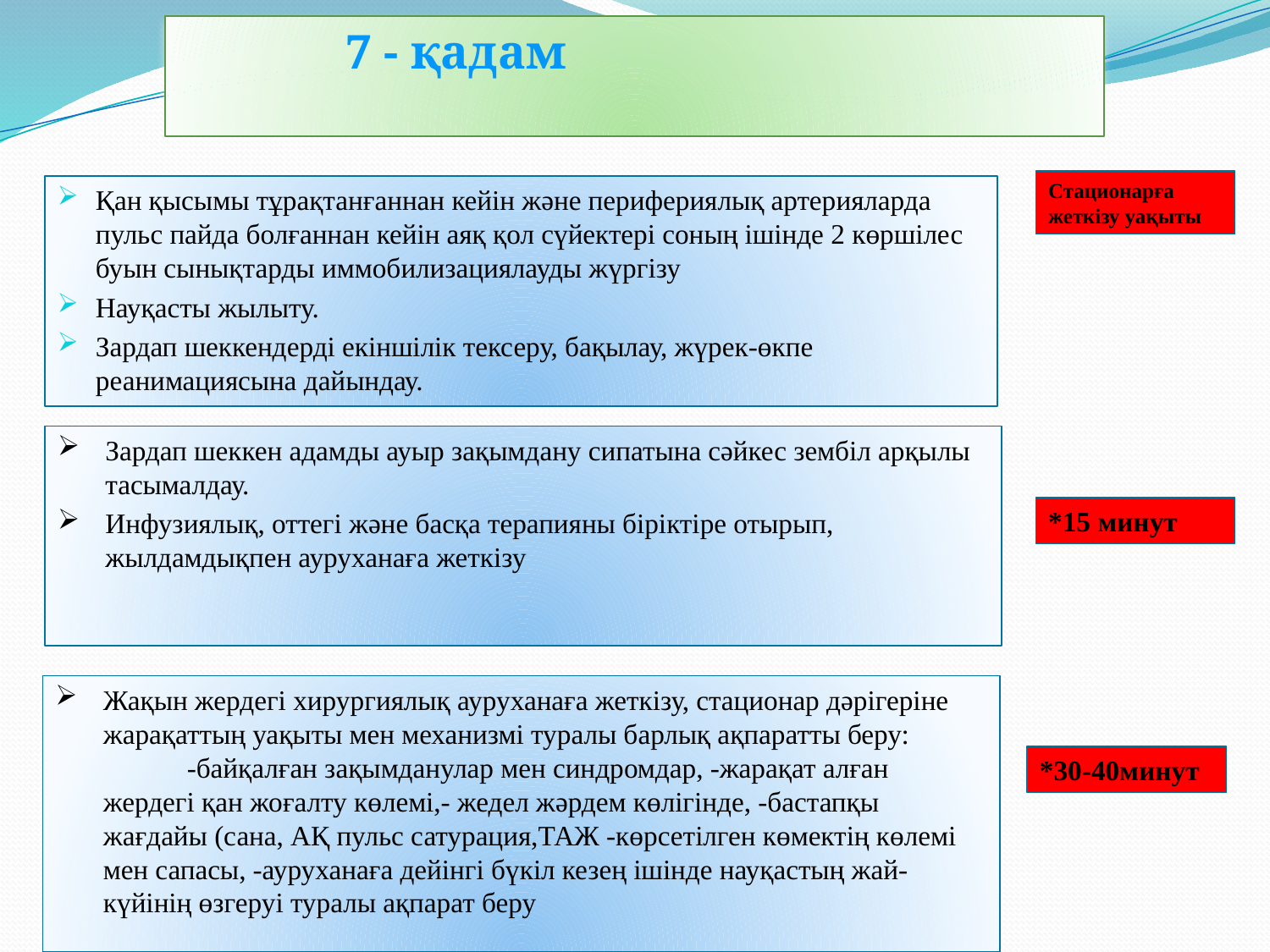

# 7 - қадам
Стационарға жеткізу уақыты
Қан қысымы тұрақтанғаннан кейін және перифериялық артерияларда пульс пайда болғаннан кейін аяқ қол сүйектері соның ішінде 2 көршілес буын сынықтарды иммобилизациялауды жүргізу
Науқасты жылыту.
Зардап шеккендерді екіншілік тексеру, бақылау, жүрек-өкпе реанимациясына дайындау.

Зардап шеккен адамды ауыр зақымдану сипатына сәйкес зембіл арқылы тасымалдау.
Инфузиялық, оттегі және басқа терапияны біріктіре отырып, жылдамдықпен ауруханаға жеткізу
*15 минут
Жақын жердегі хирургиялық ауруханаға жеткізу, стационар дәрігеріне жарақаттың уақыты мен механизмі туралы барлық ақпаратты беру:                        -байқалған зақымданулар мен синдромдар, -жарақат алған жердегі қан жоғалту көлемі,- жедел жәрдем көлігінде, -бастапқы жағдайы (сана, АҚ пульс сатурация,ТАЖ -көрсетілген көмектің көлемі мен сапасы, -ауруханаға дейінгі бүкіл кезең ішінде науқастың жай-күйінің өзгеруі туралы ақпарат беру
*30-40минут